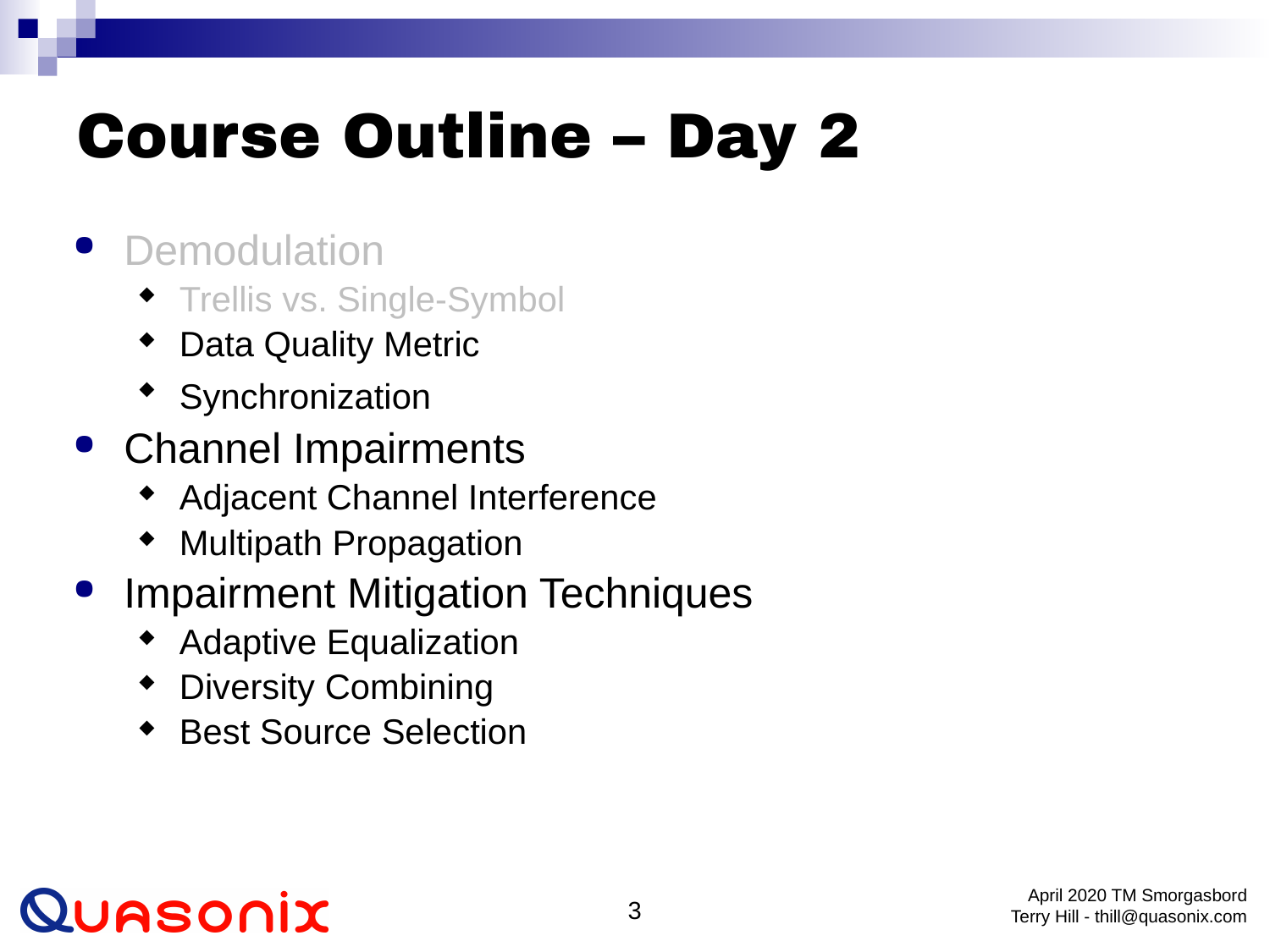

# Course Outline – Day 2
Demodulation
Trellis vs. Single-Symbol
Data Quality Metric
Synchronization
Channel Impairments
Adjacent Channel Interference
Multipath Propagation
Impairment Mitigation Techniques
Adaptive Equalization
Diversity Combining
Best Source Selection